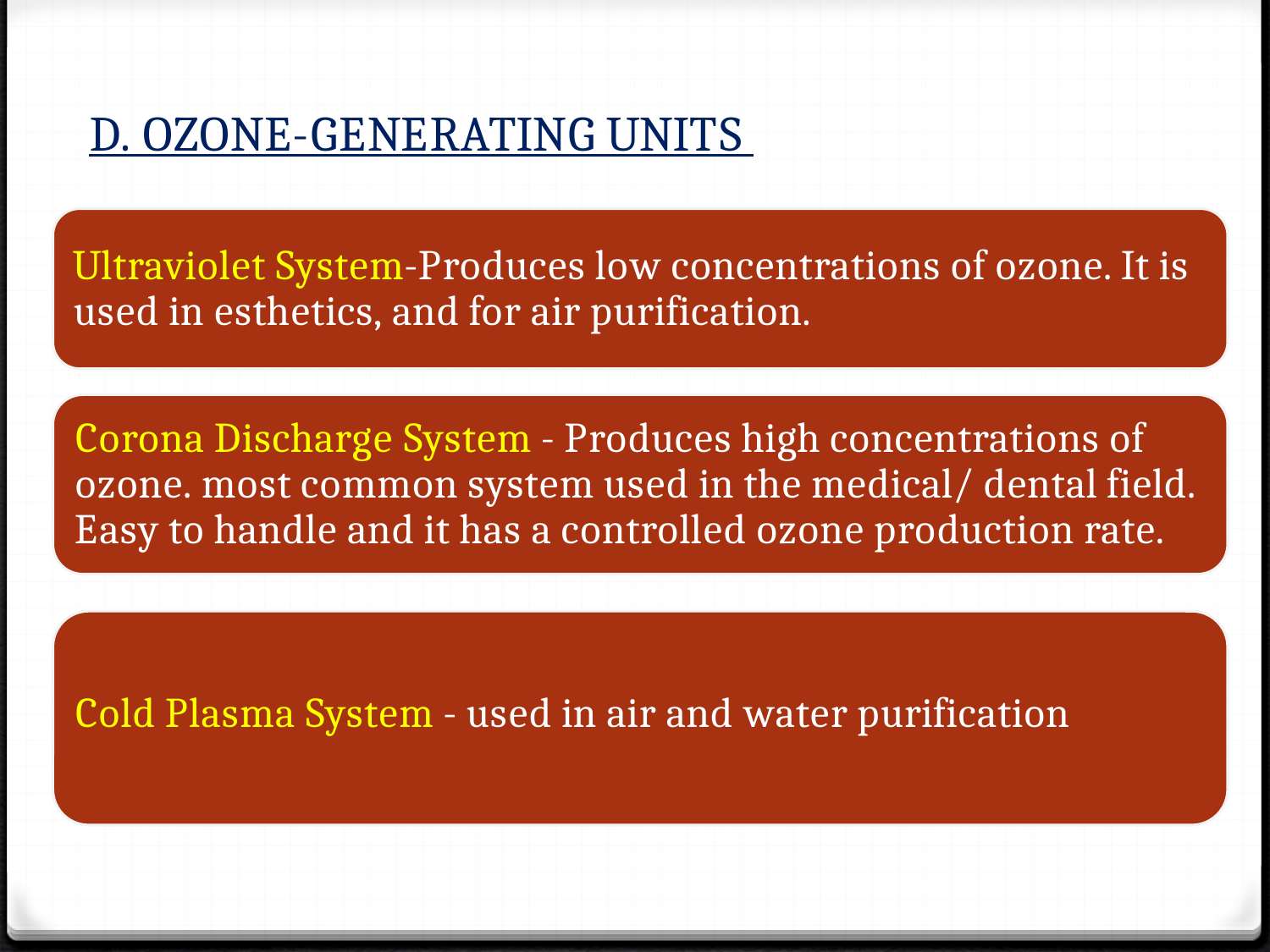

# D. OZONE-GENERATING UNITS
Ultraviolet System-Produces low concentrations of ozone. It is used in esthetics, and for air purification.
Corona Discharge System - Produces high concentrations of ozone. most common system used in the medical/ dental field. Easy to handle and it has a controlled ozone production rate.

Cold Plasma System - used in air and water purification